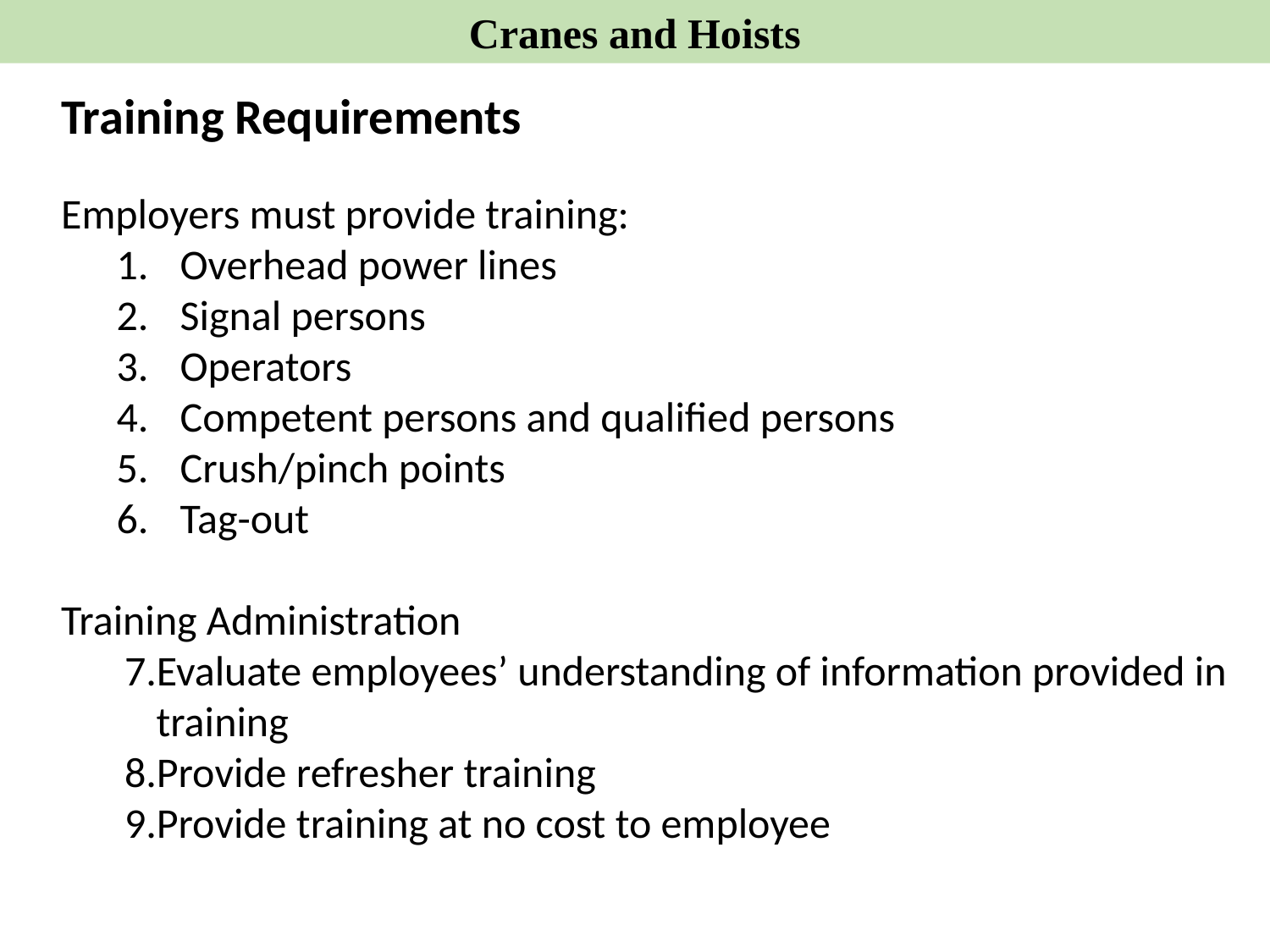

Cranes and Hoists
Training Requirements

Employers must provide training:
Overhead power lines
Signal persons
Operators
Competent persons and qualified persons
Crush/pinch points
Tag-out

Training Administration
Evaluate employees’ understanding of information provided in training
Provide refresher training
Provide training at no cost to employee